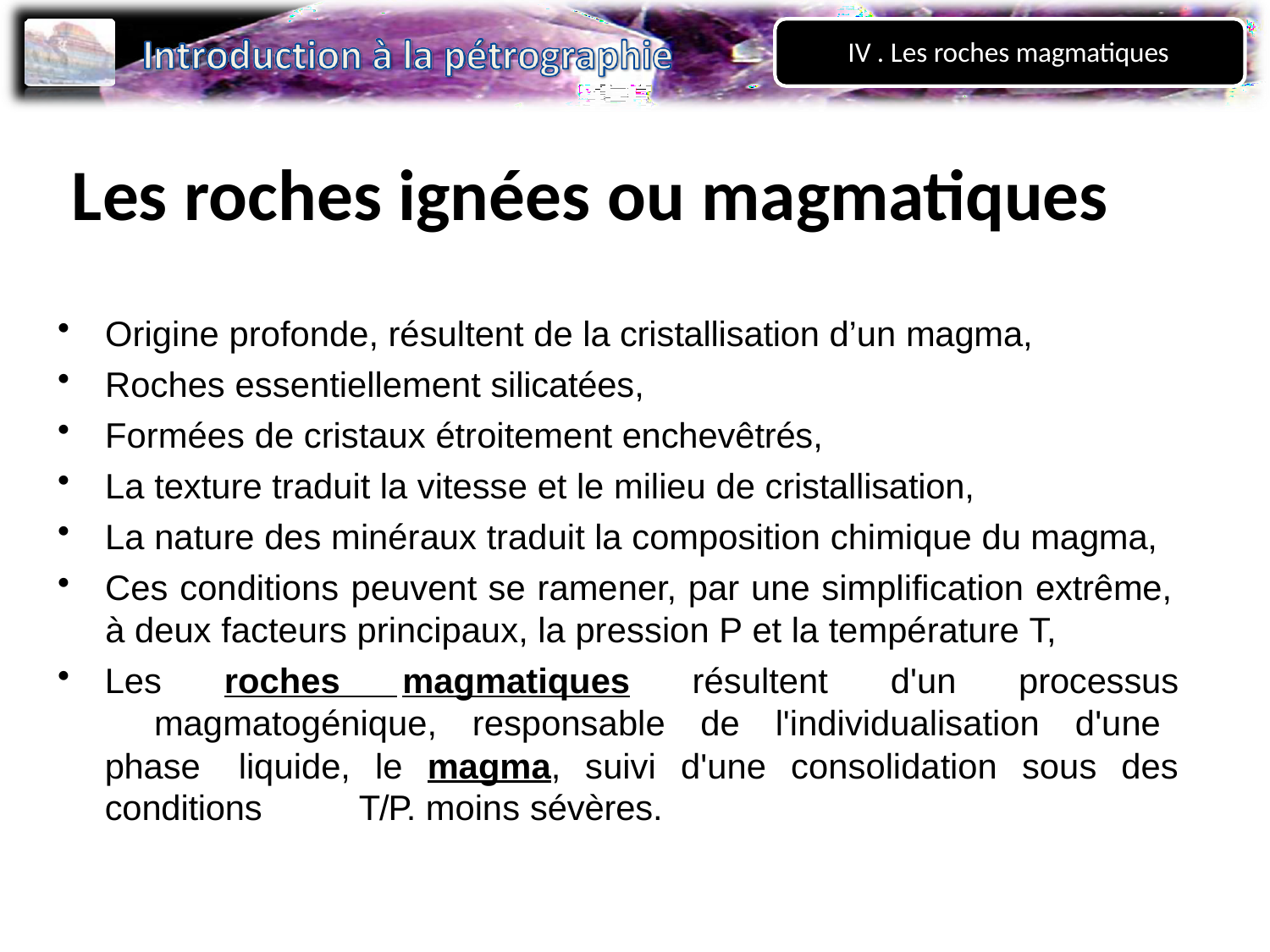

IV . Les roches magmatiques
# Les roches ignées ou magmatiques
Origine profonde, résultent de la cristallisation d’un magma,
Roches essentiellement silicatées,
Formées de cristaux étroitement enchevêtrés,
La texture traduit la vitesse et le milieu de cristallisation,
La nature des minéraux traduit la composition chimique du magma,
Ces conditions peuvent se ramener, par une simplification extrême,
à deux facteurs principaux, la pression P et la température T,
Les    roches    magmatiques    résultent    d'un    processus 	magmatogénique,  responsable  de  l'individualisation  d'une  phase 	liquide, le magma, suivi d'une consolidation sous des conditions 	T/P. moins sévères.